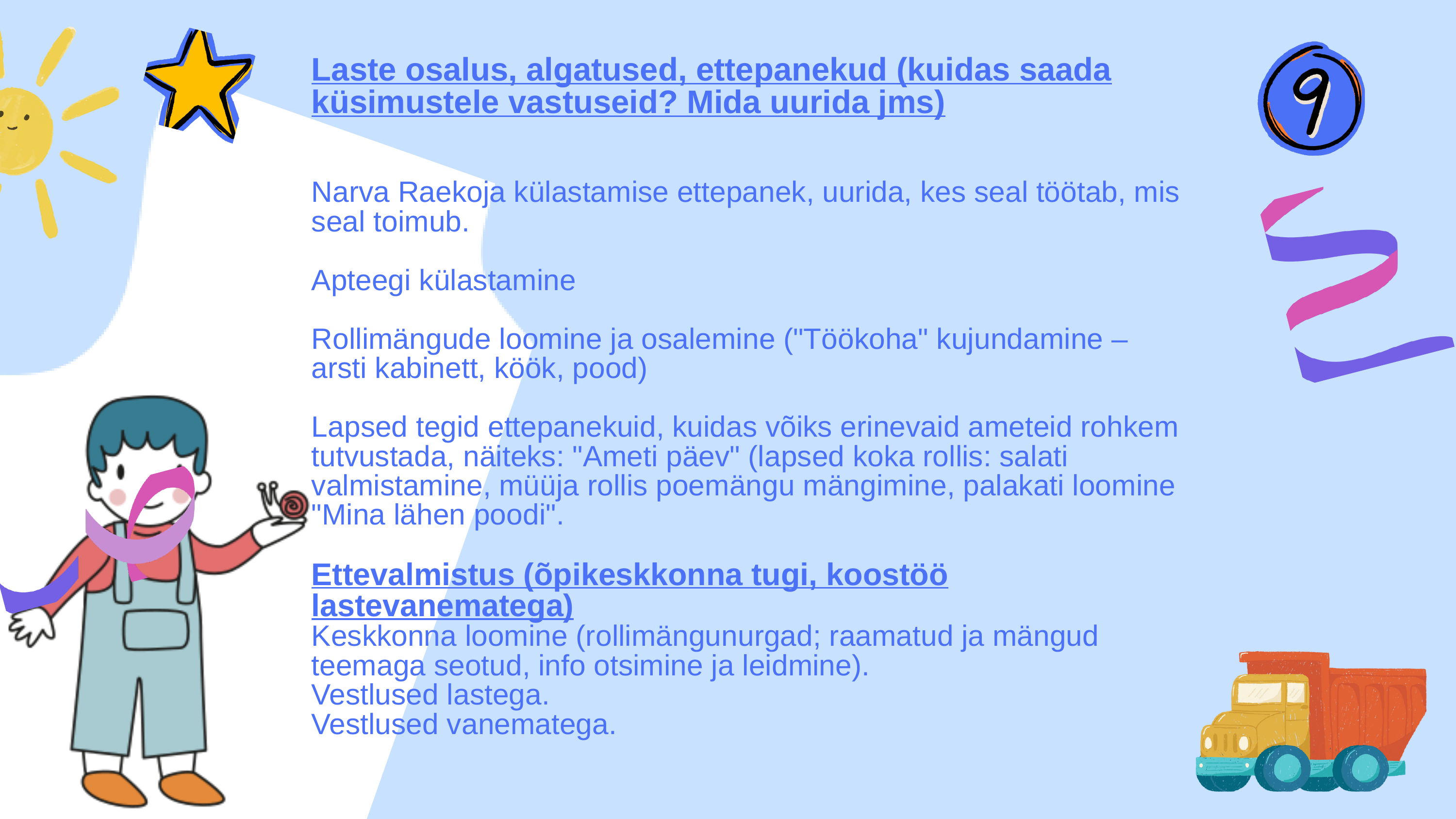

Laste osalus, algatused, ettepanekud (kuidas saada küsimustele vastuseid? Mida uurida jms)

Narva Raekoja külastamise ettepanek, uurida, kes seal töötab, mis seal toimub.

Apteegi külastamine

Rollimängude loomine ja osalemine ("Töökoha" kujundamine – arsti kabinett, köök, pood)

Lapsed tegid ettepanekuid, kuidas võiks erinevaid ameteid rohkem tutvustada, näiteks: "Ameti päev" (lapsed koka rollis: salati valmistamine, müüja rollis poemängu mängimine, palakati loomine "Mina lähen poodi".

Ettevalmistus (õpikeskkonna tugi, koostöö lastevanematega)
Keskkonna loomine (rollimängunurgad; raamatud ja mängud teemaga seotud, info otsimine ja leidmine).
Vestlused lastega.
Vestlused vanematega.